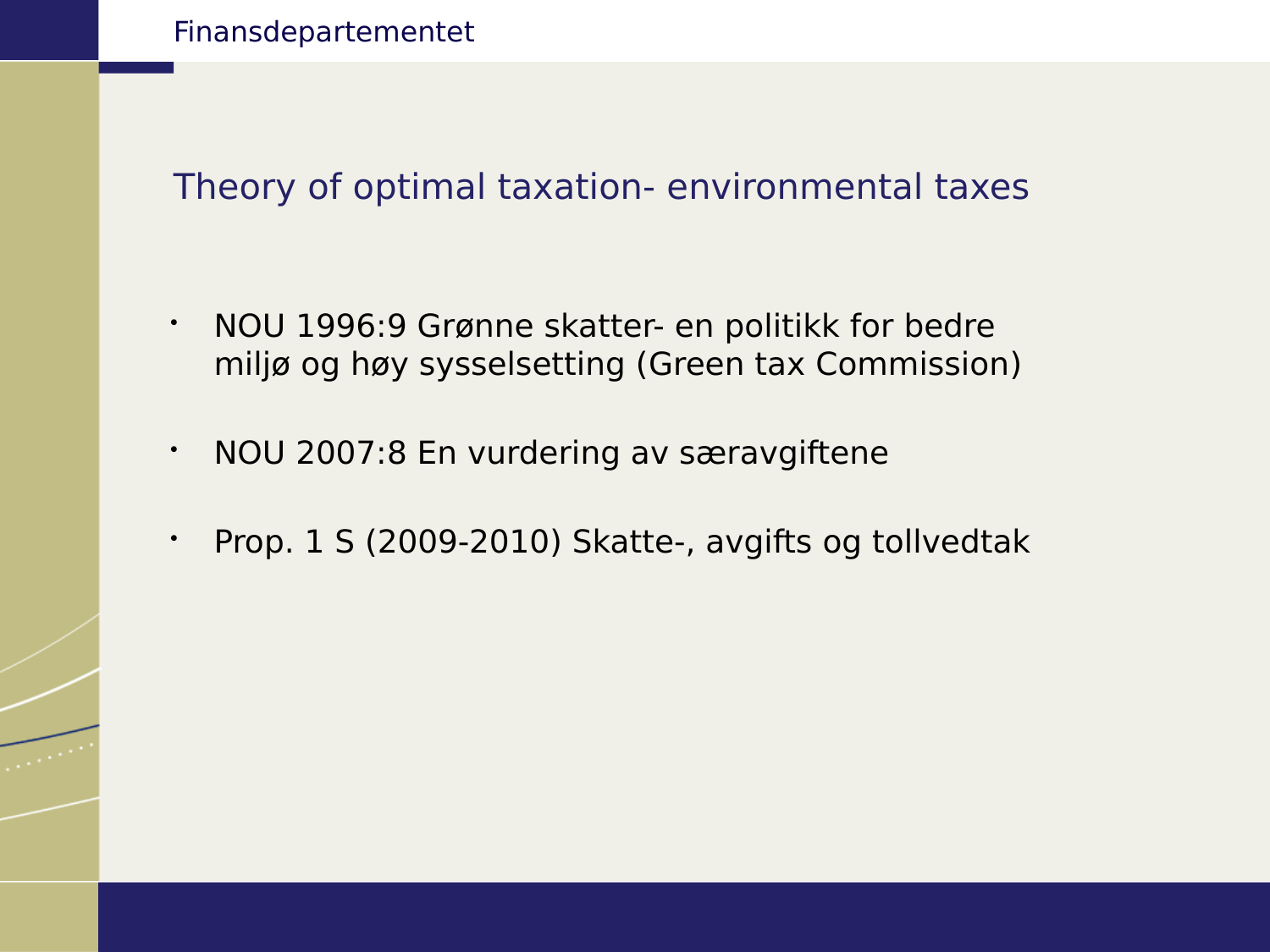

# Theory of optimal taxation- environmental taxes

NOU 1996:9 Grønne skatter- en politikk for bedre miljø og høy sysselsetting (Green tax Commission)

NOU 2007:8 En vurdering av særavgiftene

Prop. 1 S (2009-2010) Skatte-, avgifts og tollvedtak